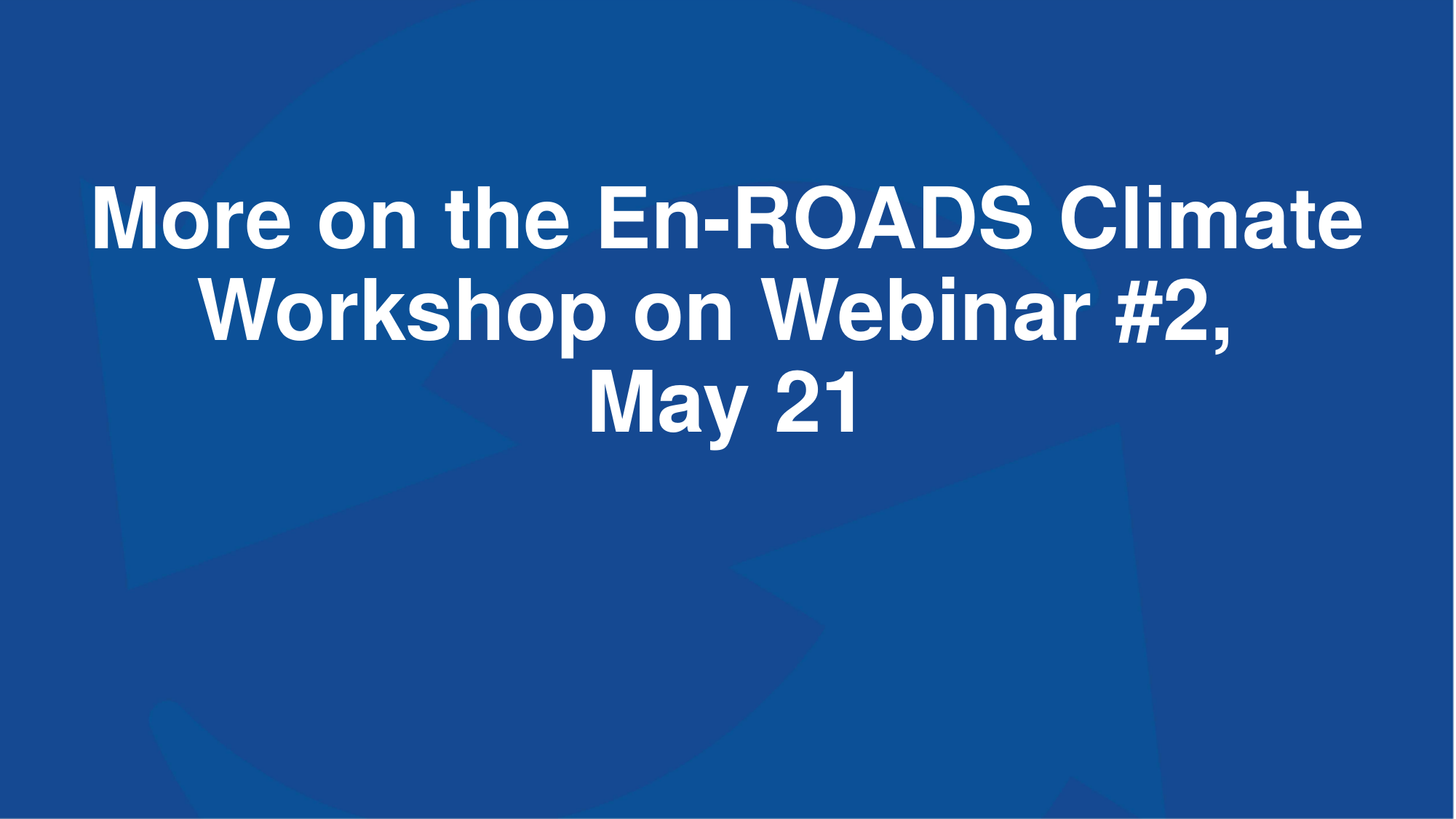

# More on the En-ROADS Climate Workshop on Webinar #2, May 21